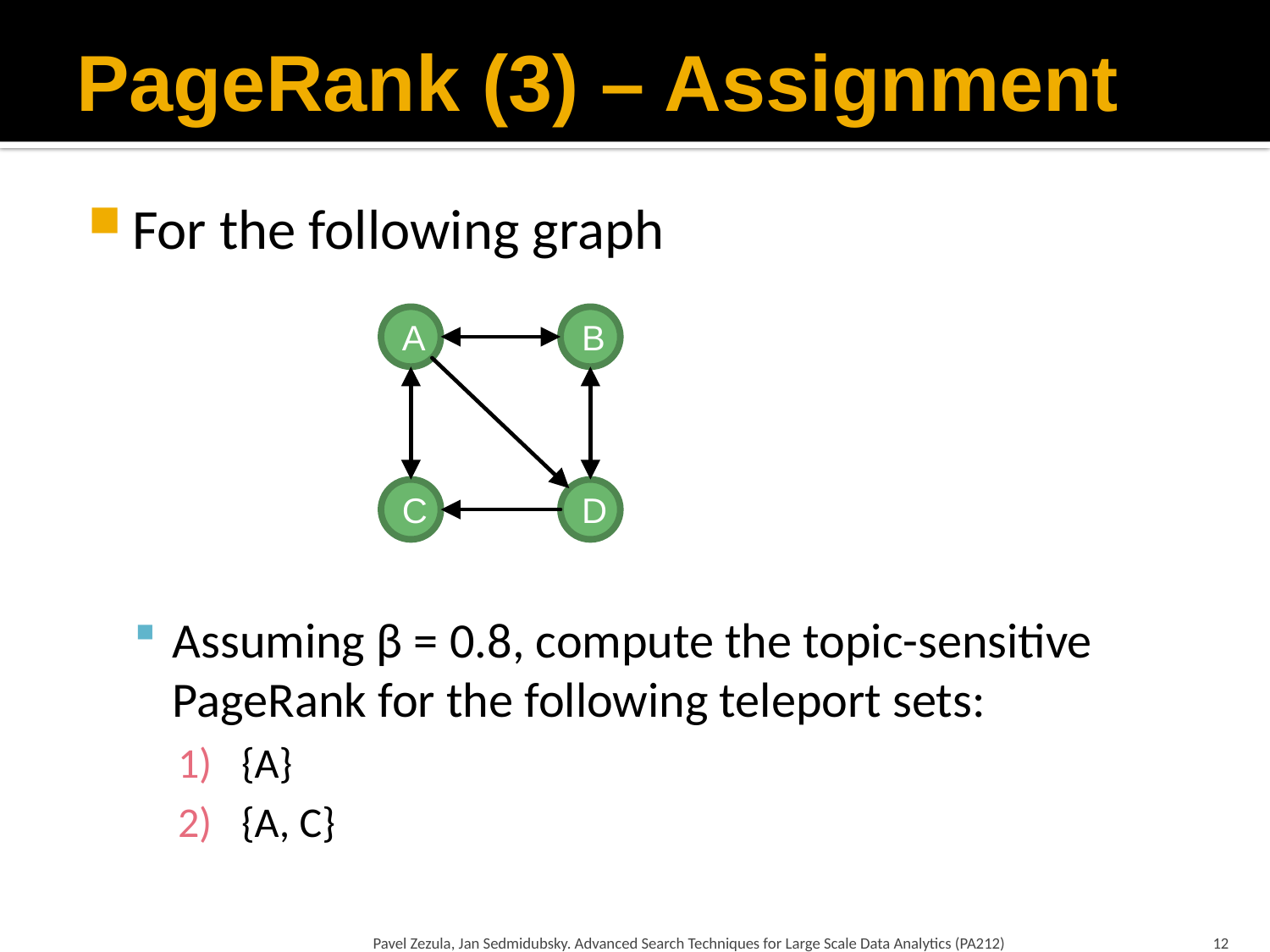

# PageRank (3) – Assignment
For the following graph

Assuming β = 0.8, compute the topic-sensitive PageRank for the following teleport sets:
{A}
{A, C}
A
B
C
D
Pavel Zezula, Jan Sedmidubsky. Advanced Search Techniques for Large Scale Data Analytics (PA212)
12